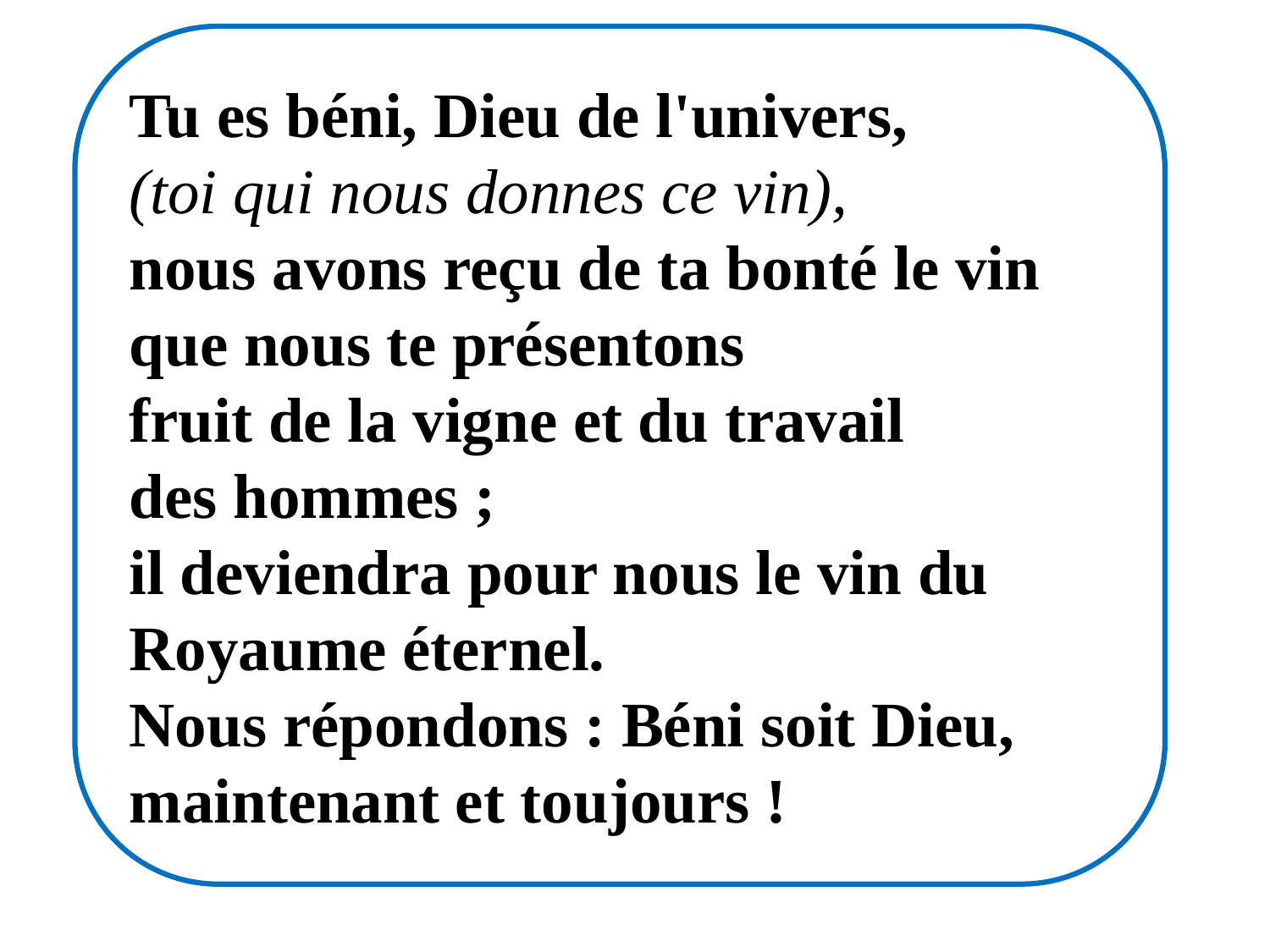

Tu es béni, Dieu de l'univers,
(toi qui nous donnes ce vin),
nous avons reçu de ta bonté le vin
que nous te présentons
fruit de la vigne et du travail
des hommes ;
il deviendra pour nous le vin du Royaume éternel.
Nous répondons : Béni soit Dieu, maintenant et toujours !